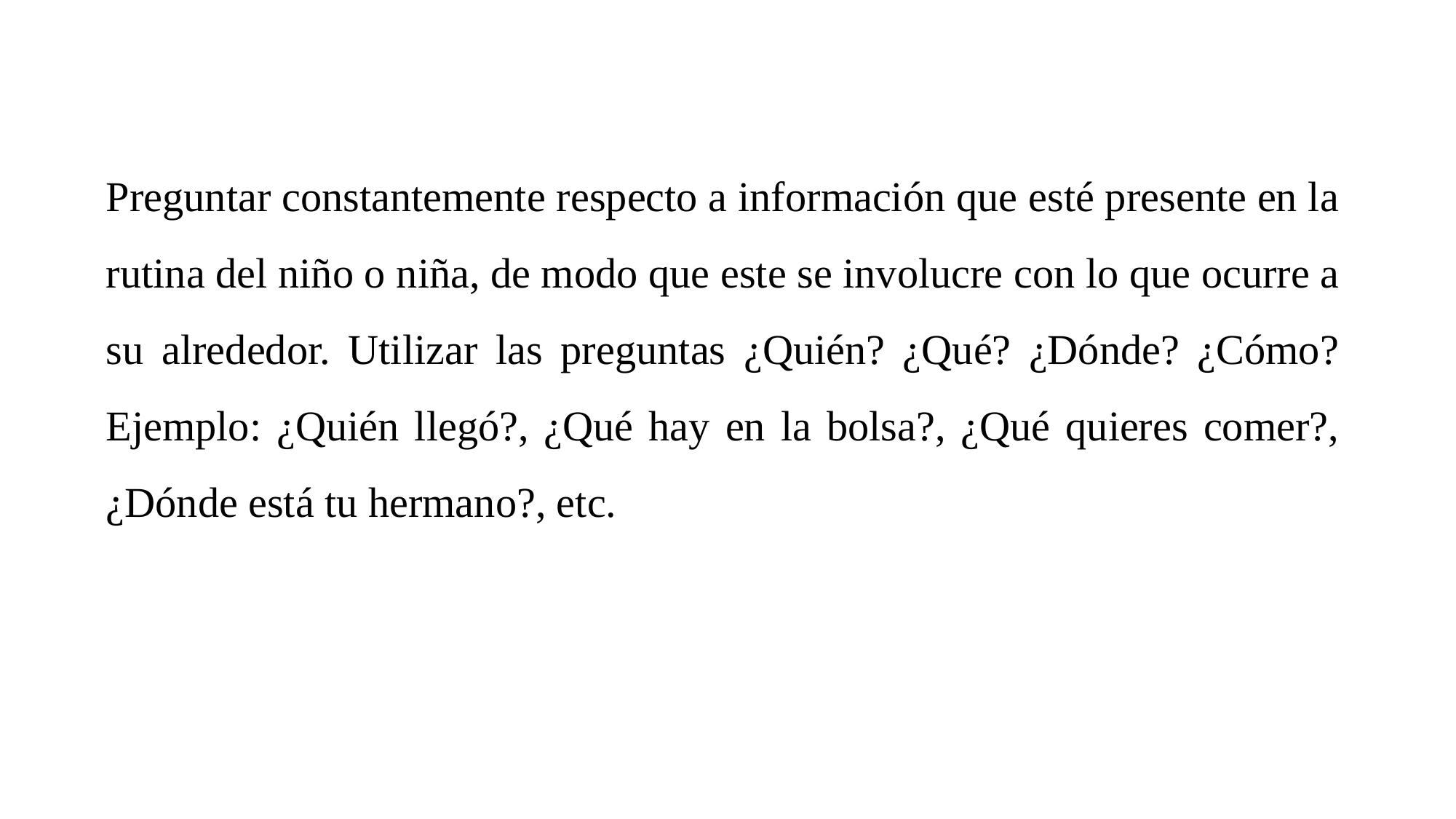

Preguntar constantemente respecto a información que esté presente en la rutina del niño o niña, de modo que este se involucre con lo que ocurre a su alrededor. Utilizar las preguntas ¿Quién? ¿Qué? ¿Dónde? ¿Cómo? Ejemplo: ¿Quién llegó?, ¿Qué hay en la bolsa?, ¿Qué quieres comer?, ¿Dónde está tu hermano?, etc.